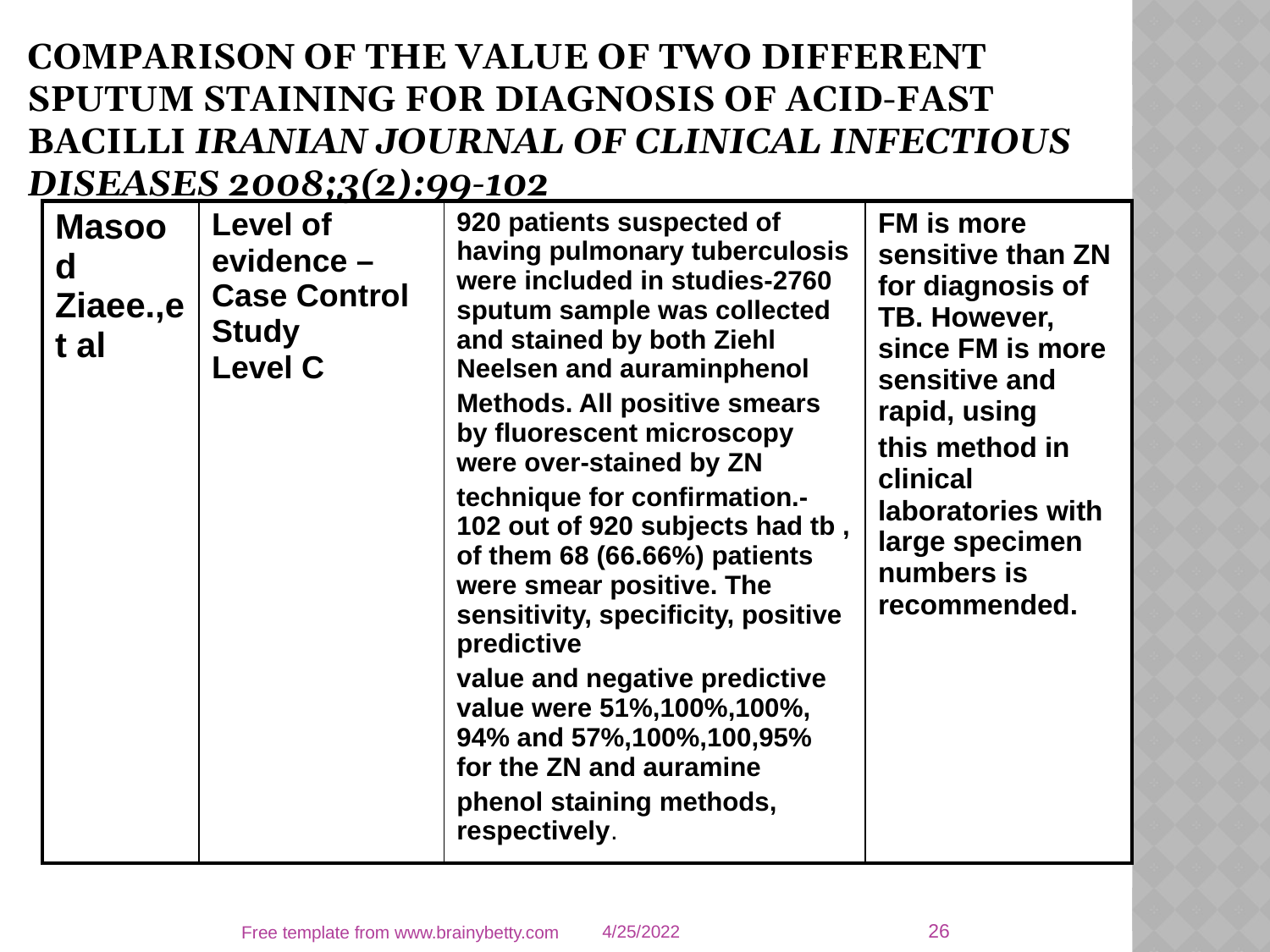

# Comparison of the value of two different sputum staining for diagnosis of acid-fast bacilli Iranian Journal of Clinical Infectious Diseases 2008;3(2):99-102
| Masood Ziaee.,et al | Level of evidence – Case Control Study Level C | 920 patients suspected of having pulmonary tuberculosis were included in studies-2760 sputum sample was collected and stained by both Ziehl Neelsen and auraminphenol Methods. All positive smears by fluorescent microscopy were over-stained by ZN technique for confirmation.-102 out of 920 subjects had tb , of them 68 (66.66%) patients were smear positive. The sensitivity, specificity, positive predictive value and negative predictive value were 51%,100%,100%, 94% and 57%,100%,100,95% for the ZN and auramine phenol staining methods, respectively. | FM is more sensitive than ZN for diagnosis of TB. However, since FM is more sensitive and rapid, using this method in clinical laboratories with large specimen numbers is recommended. |
| --- | --- | --- | --- |
26
Free template from www.brainybetty.com
4/25/2022